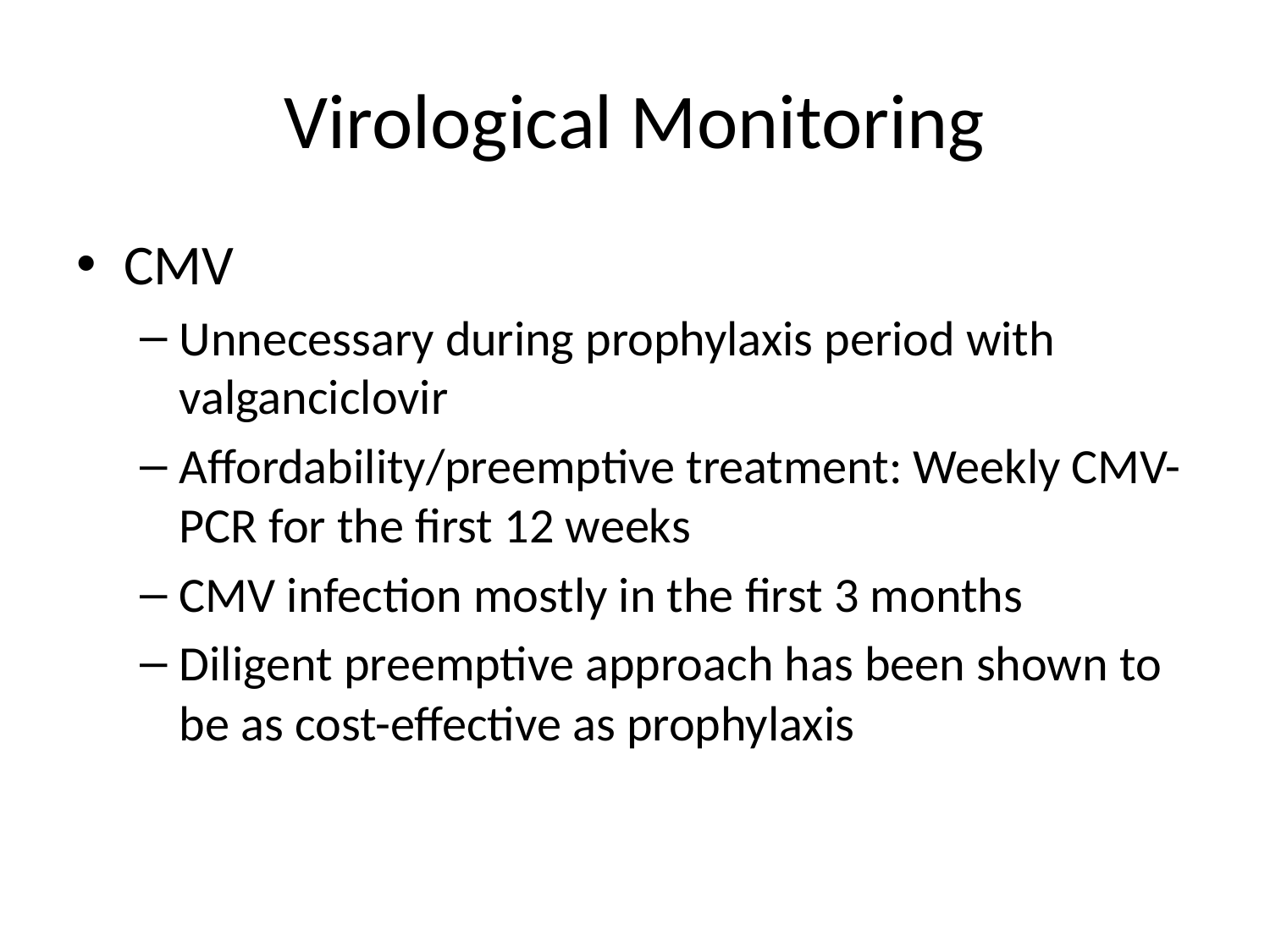

# Virological Monitoring
CMV
Unnecessary during prophylaxis period with valganciclovir
Affordability/preemptive treatment: Weekly CMV-PCR for the first 12 weeks
CMV infection mostly in the first 3 months
Diligent preemptive approach has been shown to be as cost-effective as prophylaxis